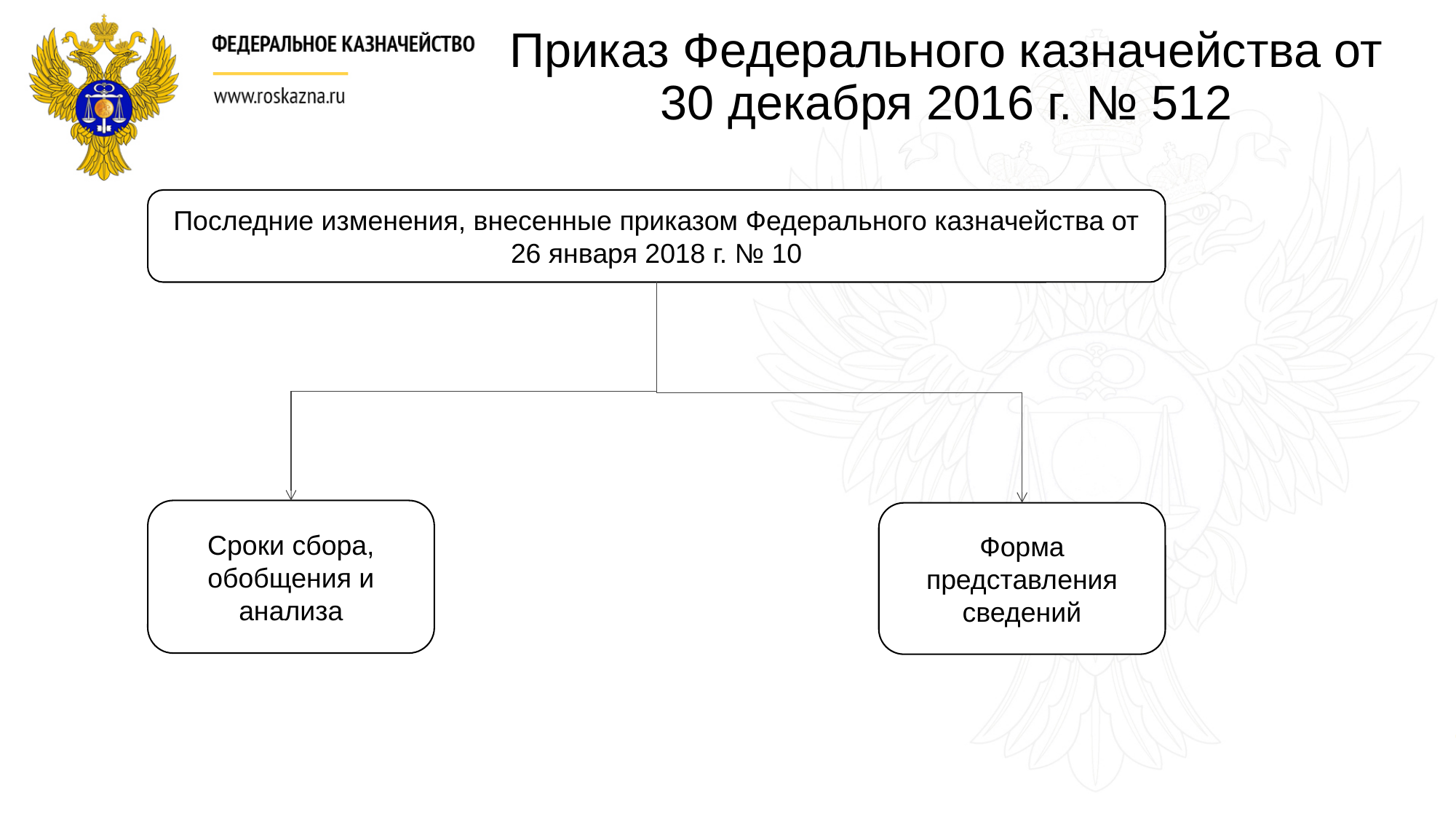

# Приказ Федерального казначейства от 30 декабря 2016 г. № 512
Последние изменения, внесенные приказом Федерального казначейства от 26 января 2018 г. № 10
Сроки сбора, обобщения и анализа
Форма представления сведений